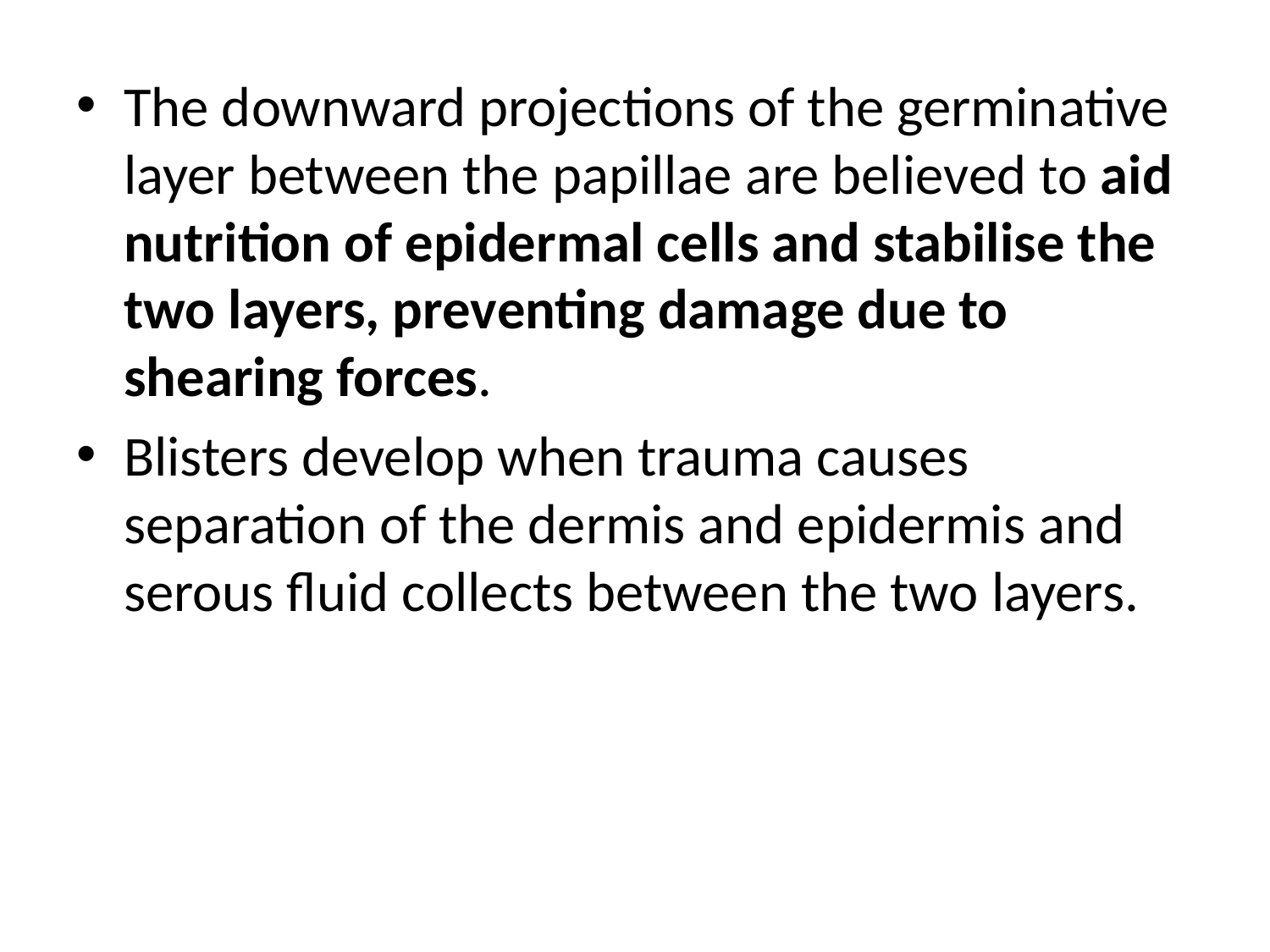

The downward projections of the germinative layer between the papillae are believed to aid nutrition of epidermal cells and stabilise the two layers, preventing damage due to shearing forces.
Blisters develop when trauma causes separation of the dermis and epidermis and serous fluid collects between the two layers.